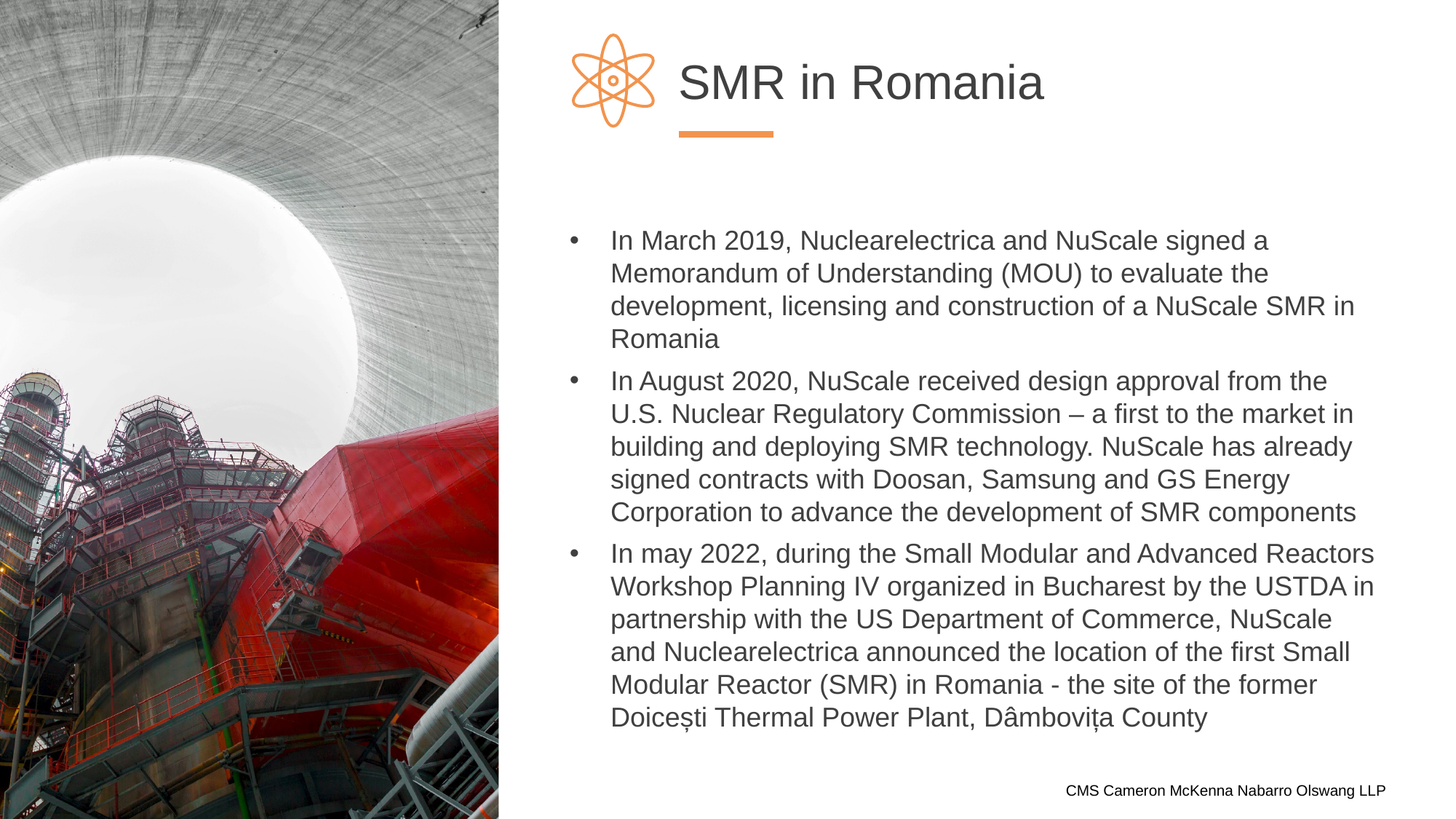

# SMR in Romania
In March 2019, Nuclearelectrica and NuScale signed a Memorandum of Understanding (MOU) to evaluate the development, licensing and construction of a NuScale SMR in Romania
In August 2020, NuScale received design approval from the U.S. Nuclear Regulatory Commission – a first to the market in building and deploying SMR technology. NuScale has already signed contracts with Doosan, Samsung and GS Energy Corporation to advance the development of SMR components
In may 2022, during the Small Modular and Advanced Reactors Workshop Planning IV organized in Bucharest by the USTDA in partnership with the US Department of Commerce, NuScale and Nuclearelectrica announced the location of the first Small Modular Reactor (SMR) in Romania - the site of the former Doicești Thermal Power Plant, Dâmbovița County
7